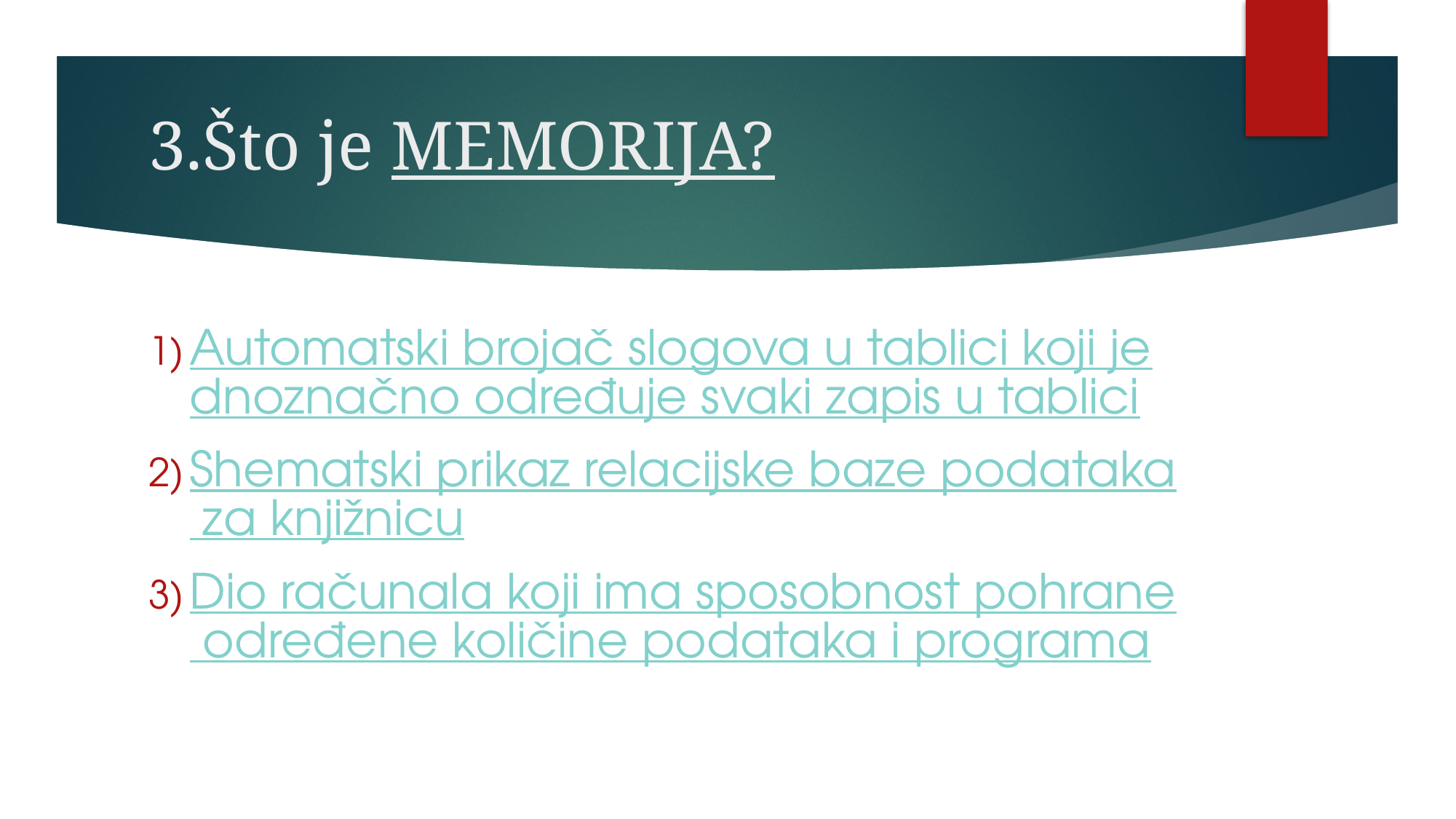

# 3.Što je MEMORIJA?
Automatski brojač slogova u tablici koji jednoznačno određuje svaki zapis u tablici
Shematski prikaz relacijske baze podataka za knjižnicu
Dio računala koji ima sposobnost pohrane određene količine podataka i programa